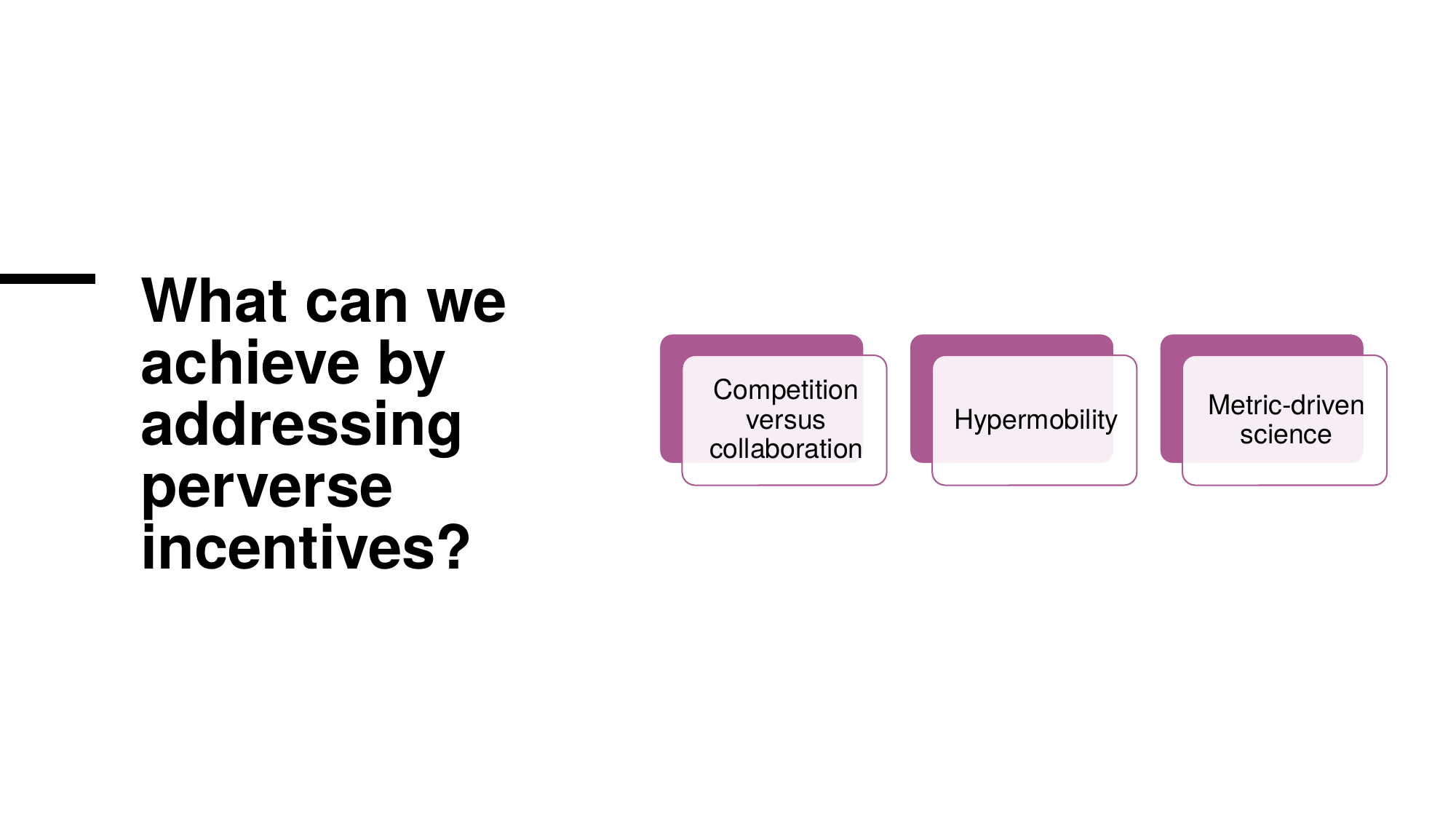

Competition versus collaboration
Hypermobility
Metric-driven science
# What can we achieve by addressing perverse incentives?